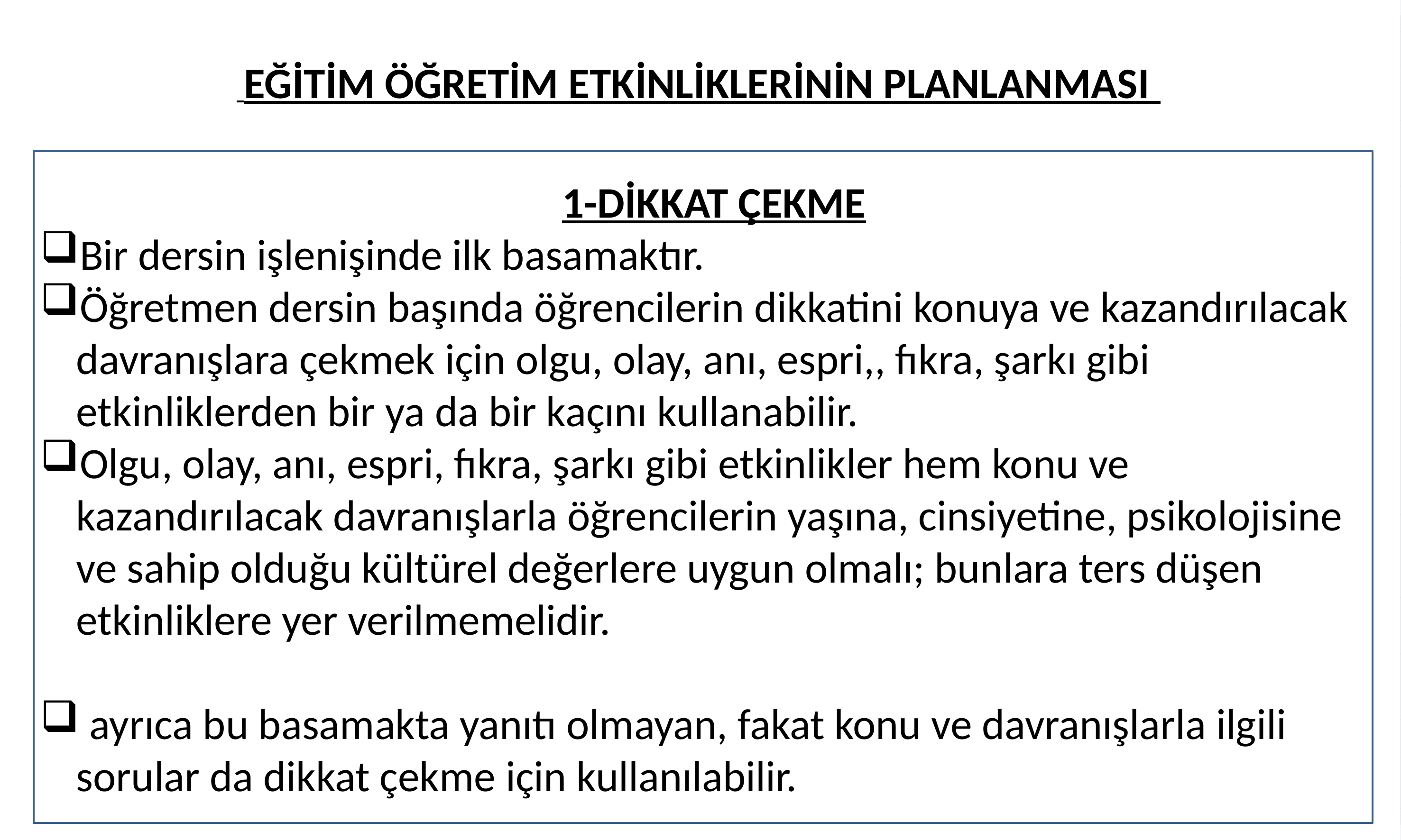

EĞİTİM ÖĞRETİM ETKİNLİKLERİNİN PLANLANMASI
                                                     1-DİKKAT ÇEKME
Bir dersin işlenişinde ilk basamaktır.
Öğretmen dersin başında öğrencilerin dikkatini konuya ve kazandırılacak davranışlara çekmek için olgu, olay, anı, espri,, fıkra, şarkı gibi etkinliklerden bir ya da bir kaçını kullanabilir.
Olgu, olay, anı, espri, fıkra, şarkı gibi etkinlikler hem konu ve kazandırılacak davranışlarla öğrencilerin yaşına, cinsiyetine, psikolojisine ve sahip olduğu kültürel değerlere uygun olmalı; bunlara ters düşen etkinliklere yer verilmemelidir.

 ayrıca bu basamakta yanıtı olmayan, fakat konu ve davranışlarla ilgili sorular da dikkat çekme için kullanılabilir.